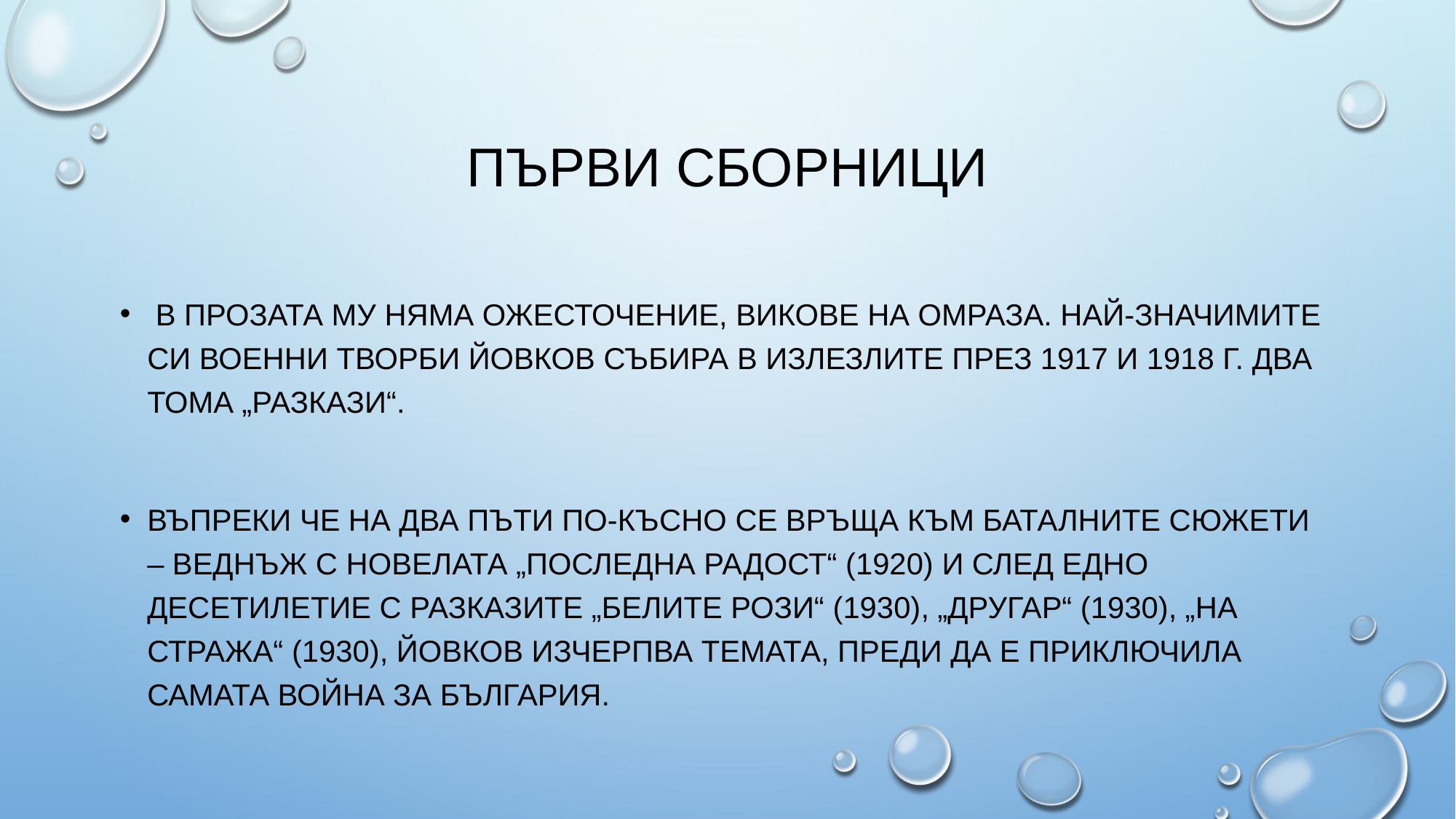

# Първи сборници
 В прозата му няма ожесточение, викове на омраза. Най-значимите си военни творби Йовков събира в излезлите през 1917 и 1918 г. два тома „Разкази“.

Въпреки че на два пъти по-късно се връща към баталните сюжети – веднъж с новелата „Последна радост“ (1920) и след едно десетилетие с разказите „Белите рози“ (1930), „Другар“ (1930), „На стража“ (1930), Йовков изчерпва темата, преди да е приключила самата война за България.